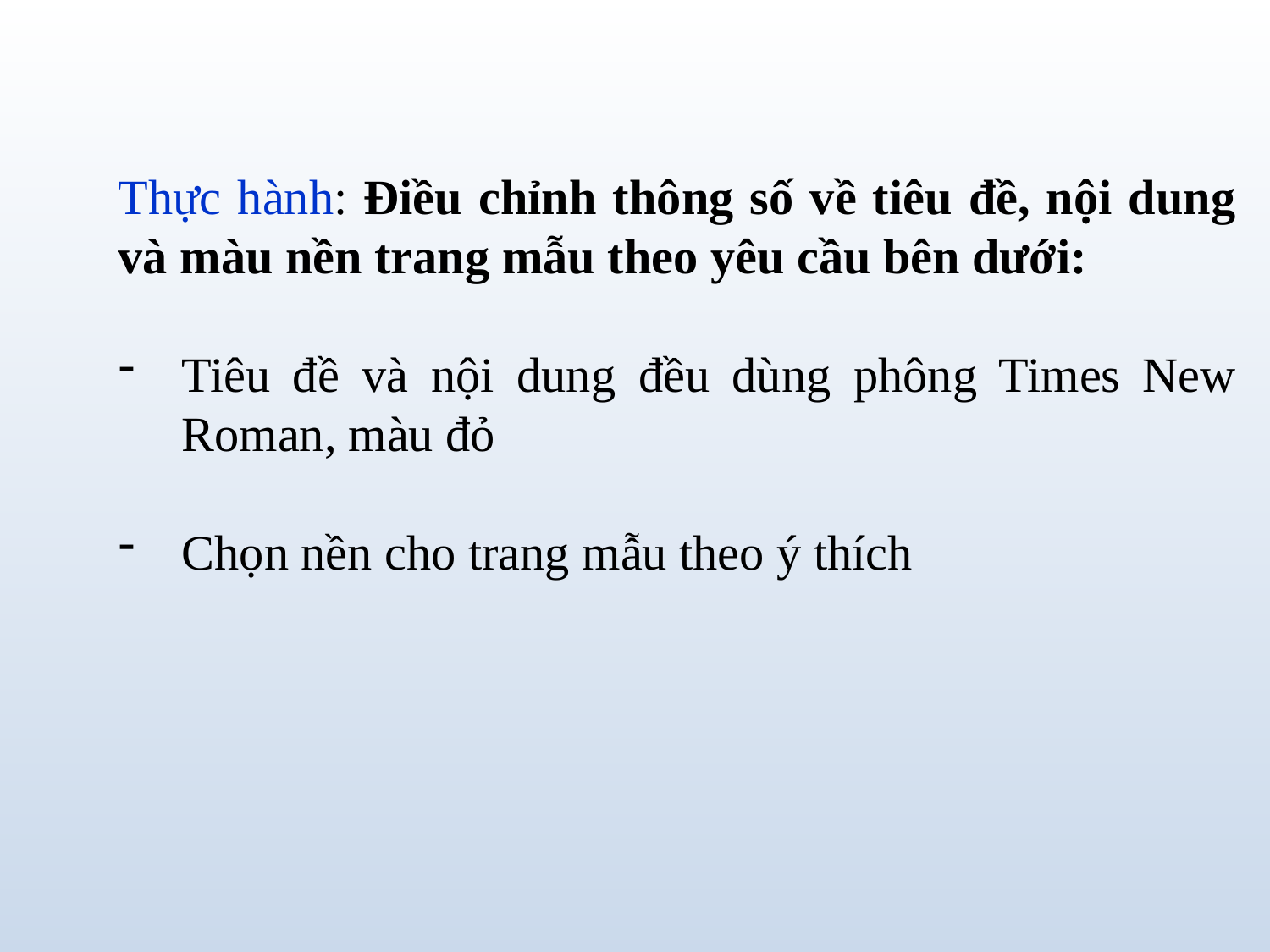

Thực hành: Điều chỉnh thông số về tiêu đề, nội dung và màu nền trang mẫu theo yêu cầu bên dưới:

Tiêu đề và nội dung đều dùng phông Times New Roman, màu đỏ

Chọn nền cho trang mẫu theo ý thích